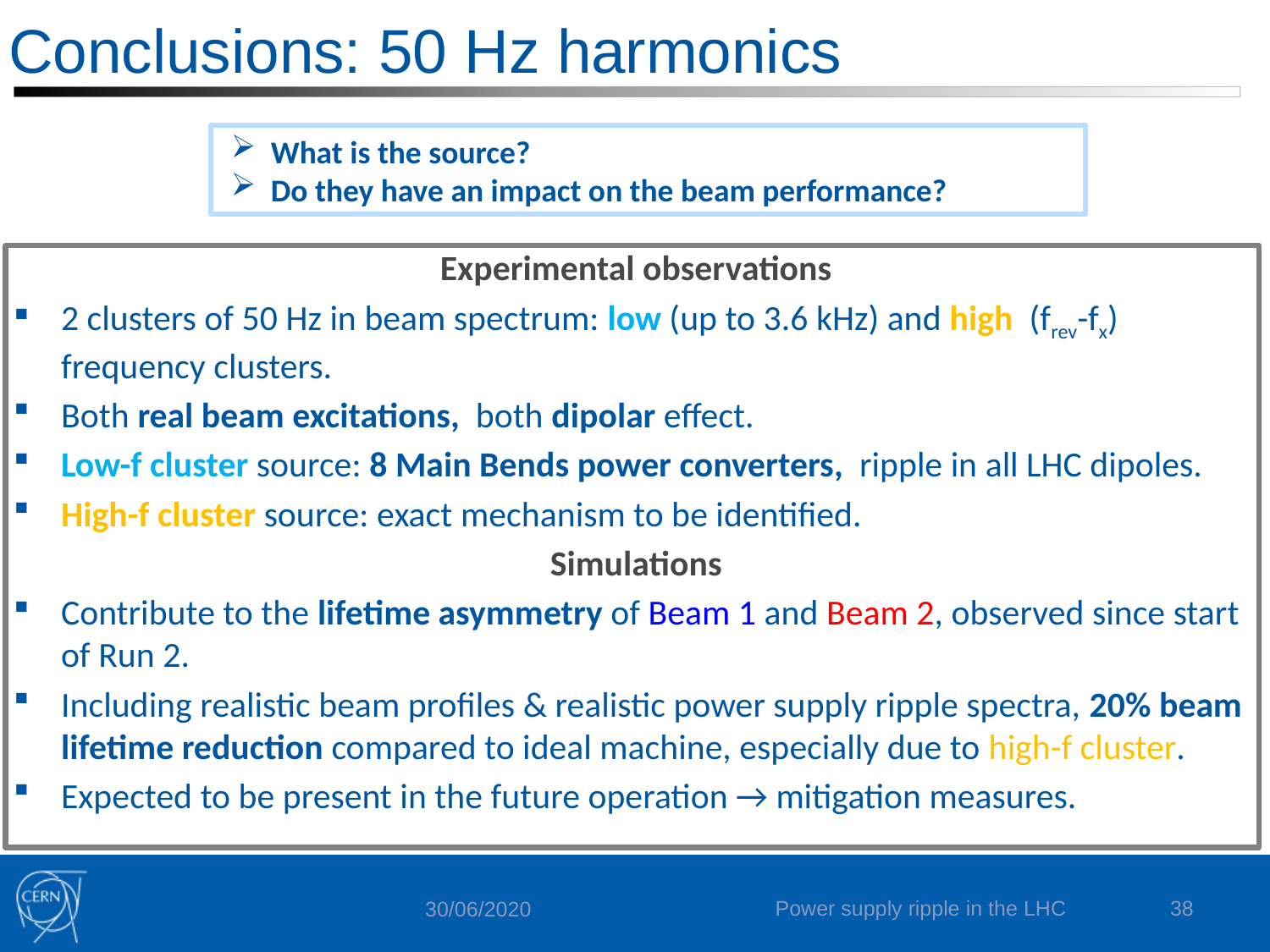

# Conclusions: 50 Hz harmonics
What is the source?
Do they have an impact on the beam performance?
Experimental observations
2 clusters of 50 Hz in beam spectrum: low (up to 3.6 kHz) and high  (frev-fx) frequency clusters.
Both real beam excitations,  both dipolar effect.
Low-f cluster source: 8 Main Bends power converters,  ripple in all LHC dipoles.
High-f cluster source: exact mechanism to be identified.
Simulations
Contribute to the lifetime asymmetry of Beam 1 and Beam 2, observed since start of Run 2.
Including realistic beam profiles & realistic power supply ripple spectra, 20% beam lifetime reduction compared to ideal machine, especially due to high-f cluster.
Expected to be present in the future operation → mitigation measures.
Power supply ripple in the LHC
38
30/06/2020